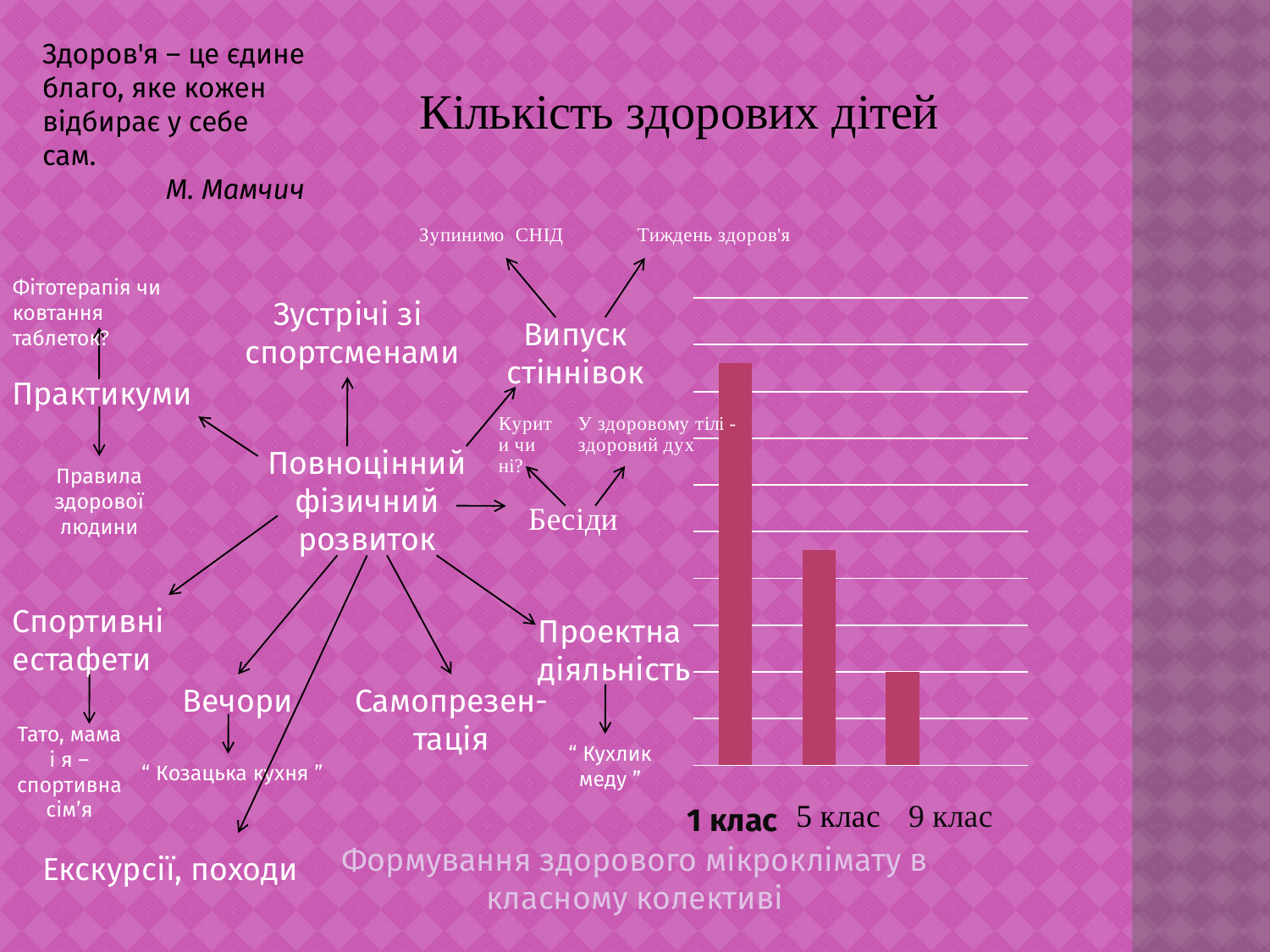

Здоров'я – це єдине благо, яке кожен відбирає у себе сам.
М. Мамчич

### Chart

| Category | Ряд 1 |
|---|---|
| Категория 1 | 4.3 |
| Категория 2 | 2.3 |
| Категория 3 | 1.0 |
Фітотерапія чи ковтання таблеток?
Зустрічі зі  спортсменами
Випуск стіннівок
Практикуми
Повноцінний фізичний розвиток
Правила здорової людини
Спортивні естафети
Проектна діяльність
Вечори
Самопрезен-тація
Тато, мама і я – спортивна сім’я
“ Кухлик меду ”
“ Козацька кухня ”
1 клас
Формування здорового мікроклімату в класному колективі
Екскурсії, походи